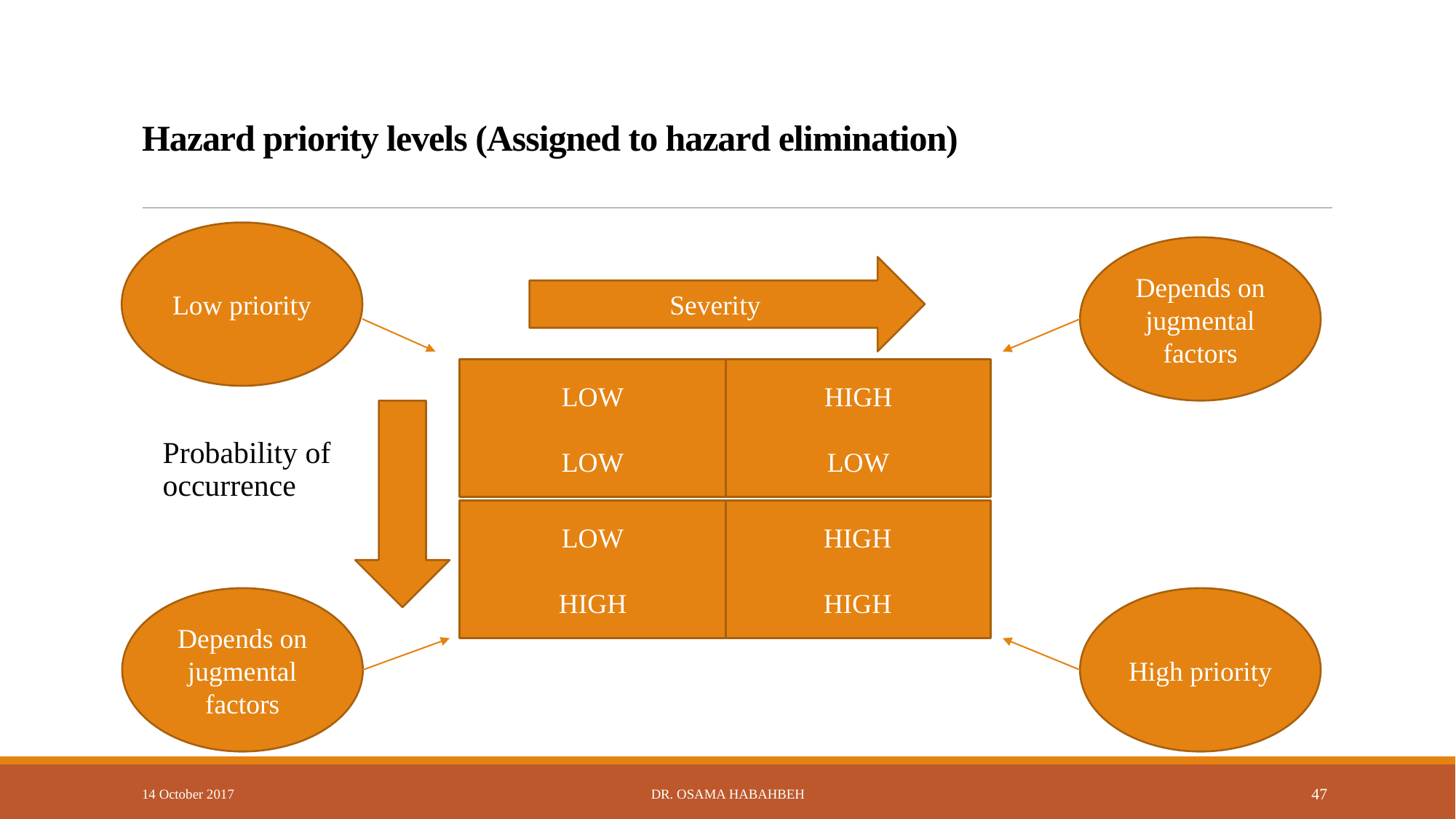

# Hazard priority levels (Assigned to hazard elimination)
Low priority
Depends on jugmental factors
Severity
LOW

LOW
HIGH

LOW

Probability of occurrence
LOW

HIGH
HIGH

HIGH
Depends on jugmental factors
High priority
14 October 2017
Dr. Osama Habahbeh
47